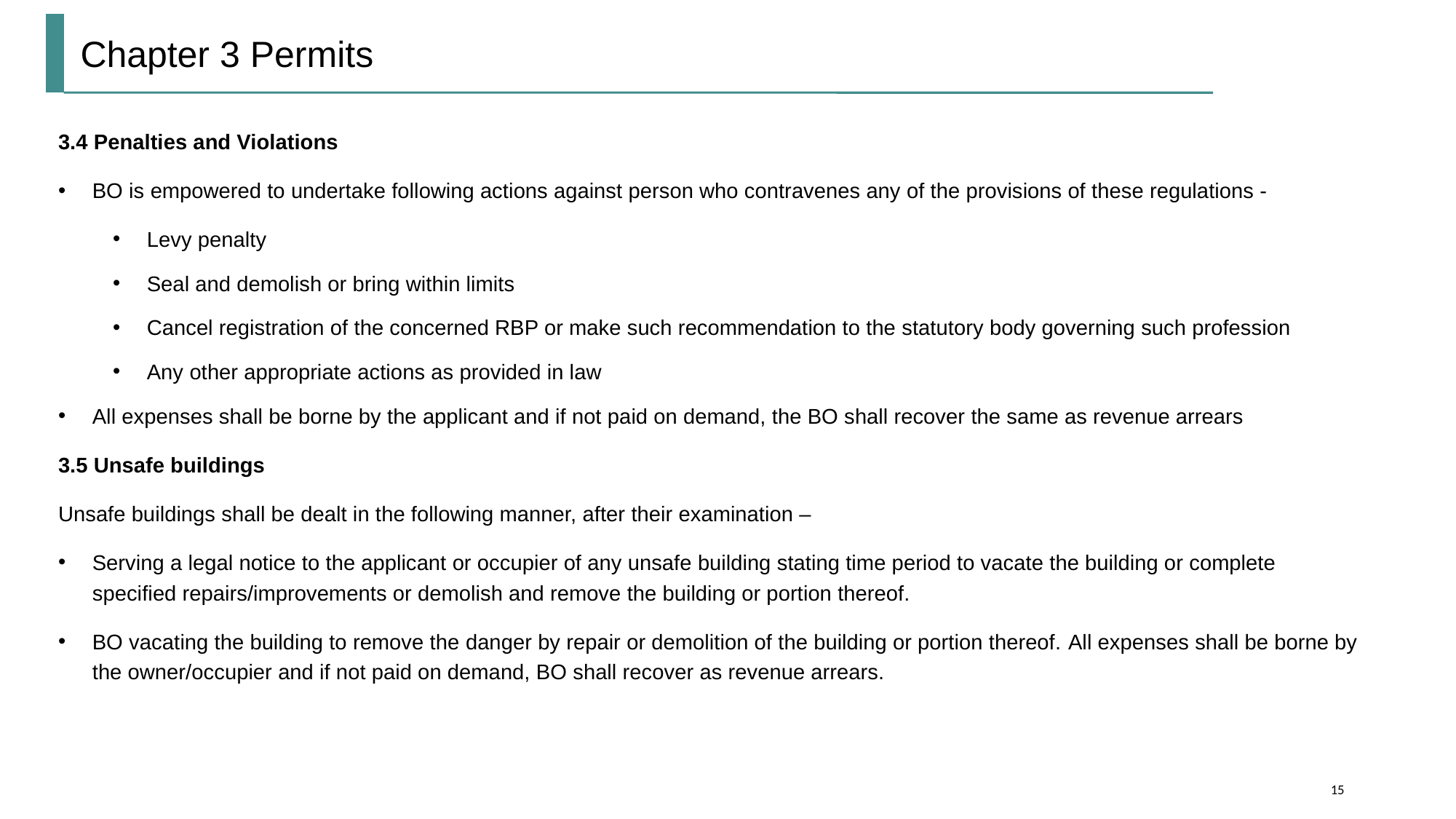

# Chapter 3 Permits
3.4 Penalties and Violations
BO is empowered to undertake following actions against person who contravenes any of the provisions of these regulations -
Levy penalty
Seal and demolish or bring within limits
Cancel registration of the concerned RBP or make such recommendation to the statutory body governing such profession
Any other appropriate actions as provided in law
All expenses shall be borne by the applicant and if not paid on demand, the BO shall recover the same as revenue arrears
3.5 Unsafe buildings
Unsafe buildings shall be dealt in the following manner, after their examination –
Serving a legal notice to the applicant or occupier of any unsafe building stating time period to vacate the building or complete specified repairs/improvements or demolish and remove the building or portion thereof.
BO vacating the building to remove the danger by repair or demolition of the building or portion thereof. All expenses shall be borne by the owner/occupier and if not paid on demand, BO shall recover as revenue arrears.
15